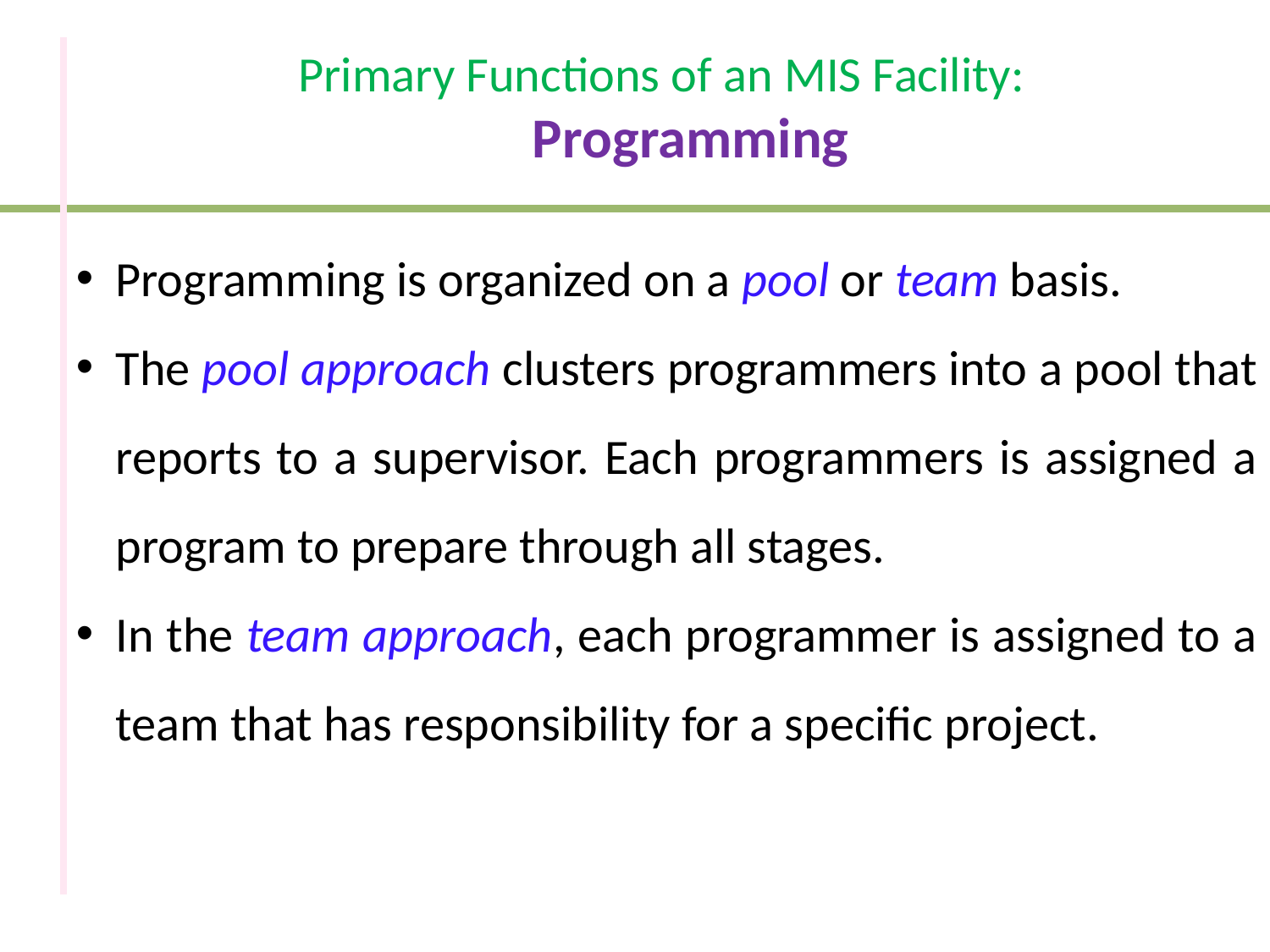

# Primary Functions of an MIS Facility: Programming
Programming is organized on a pool or team basis.
The pool approach clusters programmers into a pool that reports to a supervisor. Each programmers is assigned a program to prepare through all stages.
In the team approach, each programmer is assigned to a team that has responsibility for a specific project.